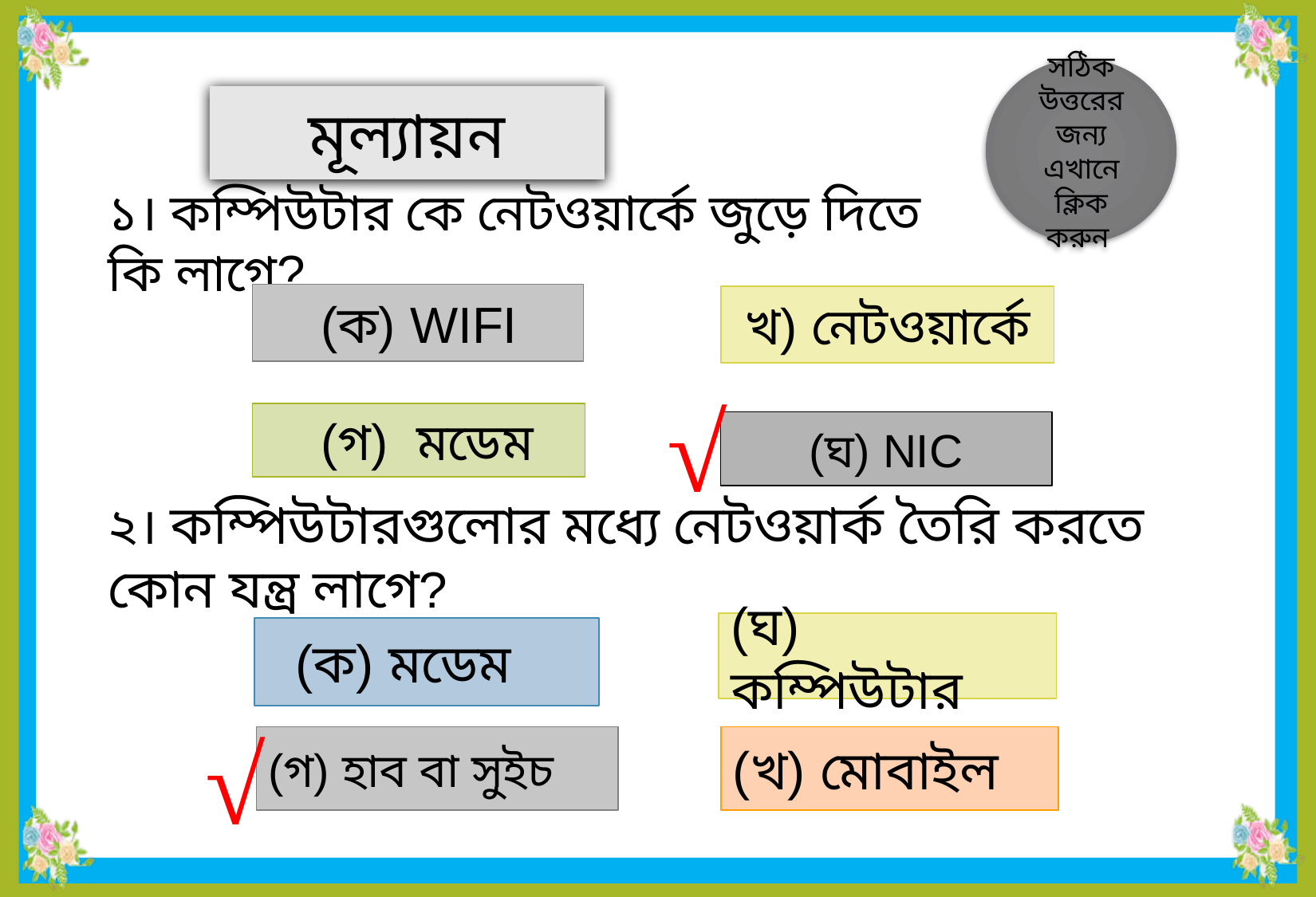

সঠিক উত্তরের জন্য এখানে ক্লিক করুন
মূল্যায়ন
১। কম্পিউটার কে নেটওয়ার্কে জুড়ে দিতে কি লাগে?
    (ক) WIFI
খ) নেটওয়ার্কে
√
    (গ)  মডেম
(ঘ) NIC
২। কম্পিউটারগুলোর মধ্যে নেটওয়ার্ক তৈরি করতে কোন যন্ত্র লাগে?

(ঘ) কম্পিউটার

  (ক) মডেম
√
(গ) হাব বা সুইচ
(খ) মোবাইল